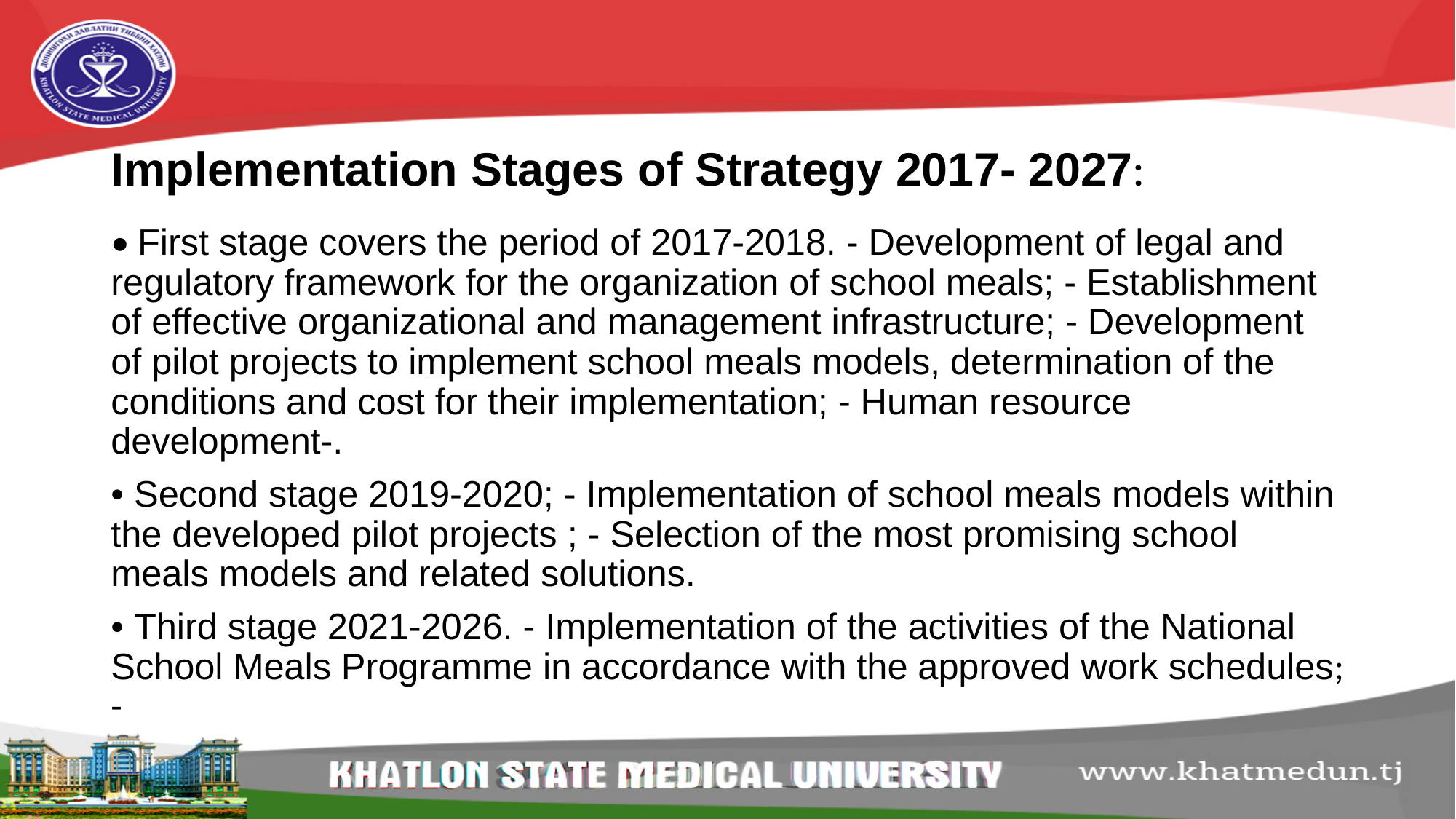

# Implementation Stages of Strategy 2017- 2027:
• First stage covers the period of 2017-2018. - Development of legal and regulatory framework for the organization of school meals; - Establishment of effective organizational and management infrastructure; - Development of pilot projects to implement school meals models, determination of the conditions and cost for their implementation; - Human resource development-.
• Second stage 2019-2020; - Implementation of school meals models within the developed pilot projects ; - Selection of the most promising school meals models and related solutions.
• Third stage 2021-2026. - Implementation of the activities of the National School Meals Programme in accordance with the approved work schedules; -